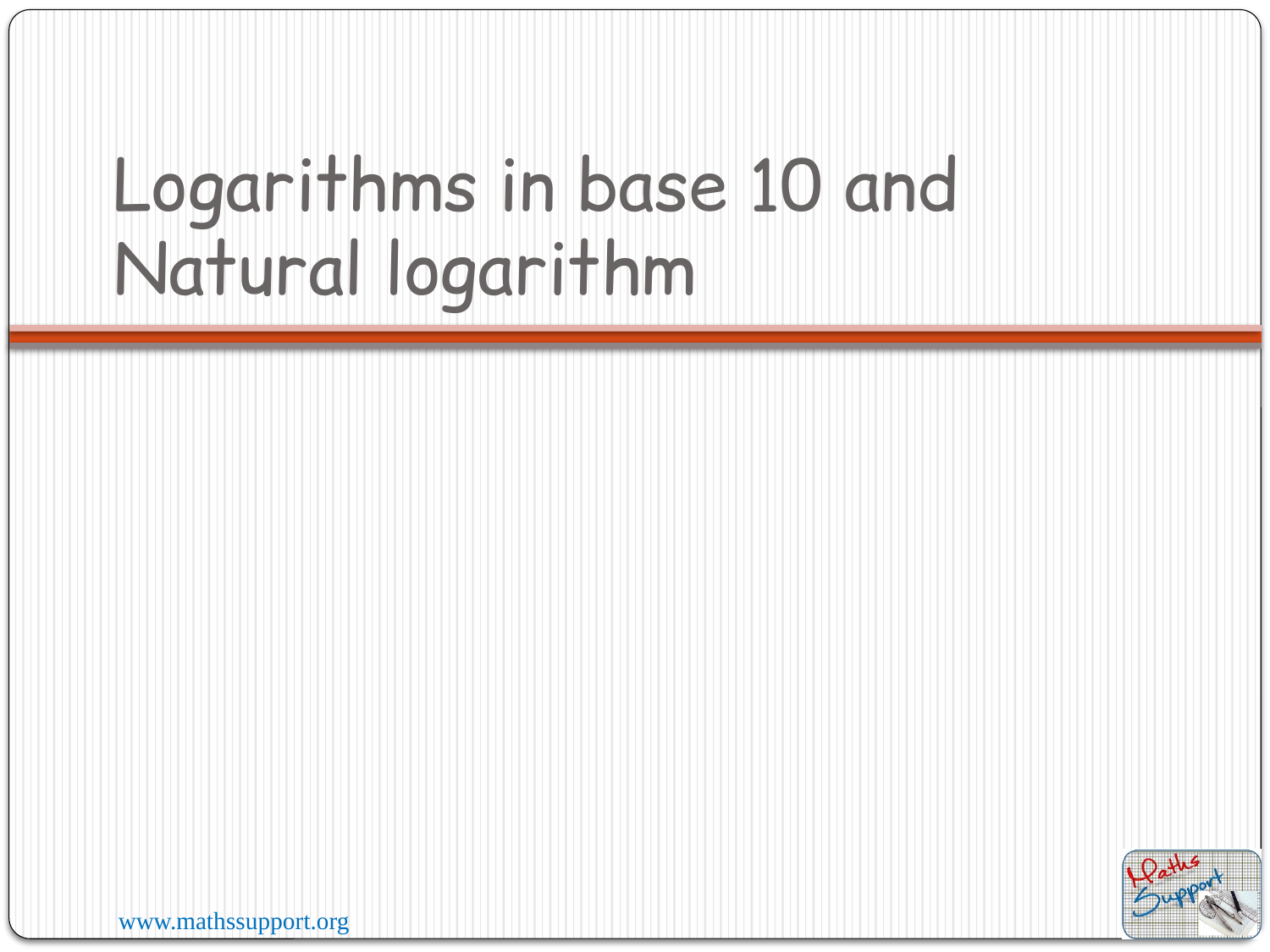

# Logarithms in base 10 and Natural logarithm